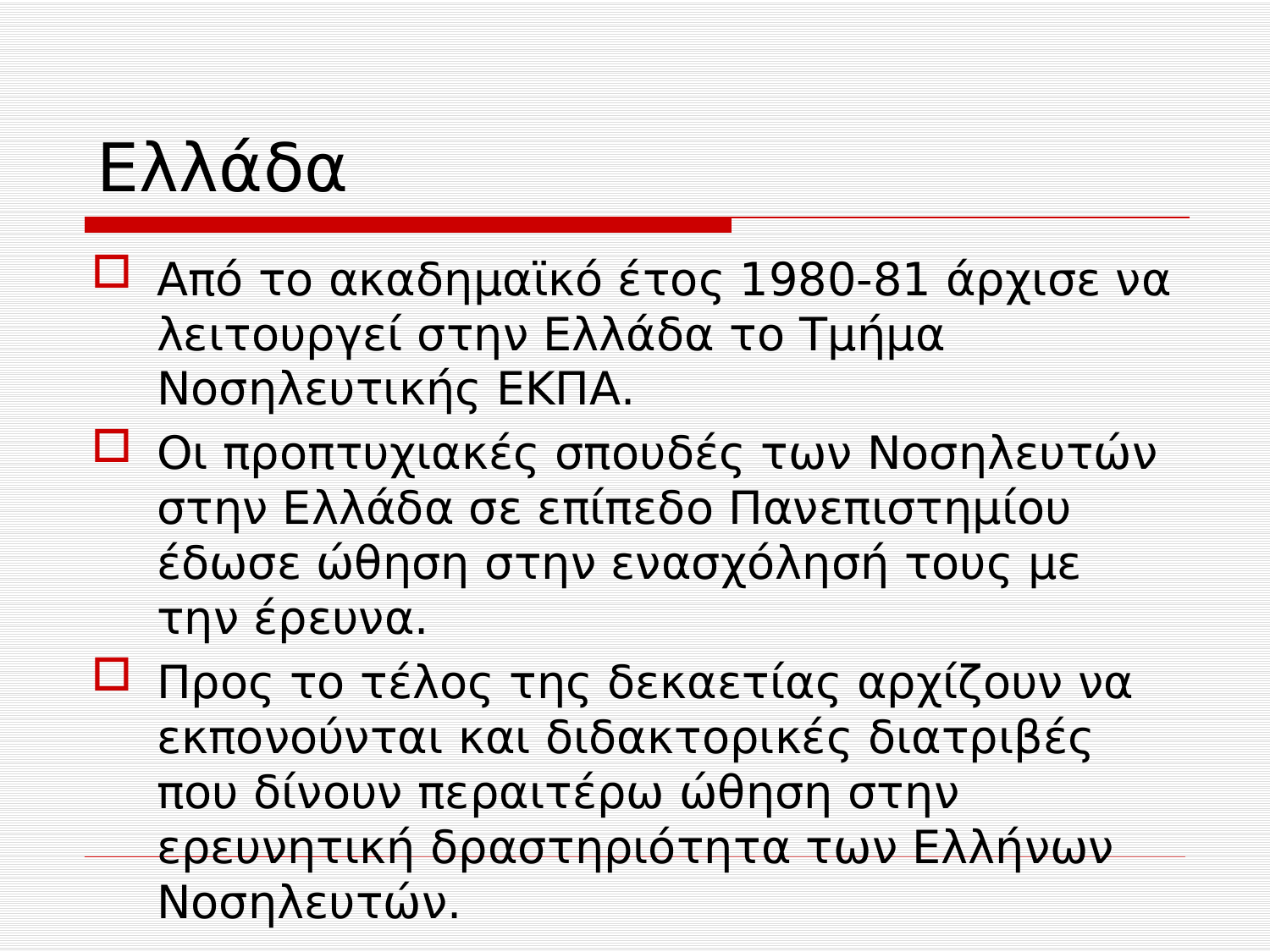

# Ελλάδα
Από το ακαδημαϊκό έτος 1980-81 άρχισε να λειτουργεί στην Ελλάδα το Τμήμα Νοσηλευτικής ΕΚΠΑ.
Οι προπτυχιακές σπουδές των Νοσηλευτών στην Ελλάδα σε επίπεδο Πανεπιστημίου έδωσε ώθηση στην ενασχόλησή τους με την έρευνα.
Προς το τέλος της δεκαετίας αρχίζουν να εκπονούνται και διδακτορικές διατριβές που δίνουν περαιτέρω ώθηση στην ερευνητική δραστηριότητα των Ελλήνων Νοσηλευτών.